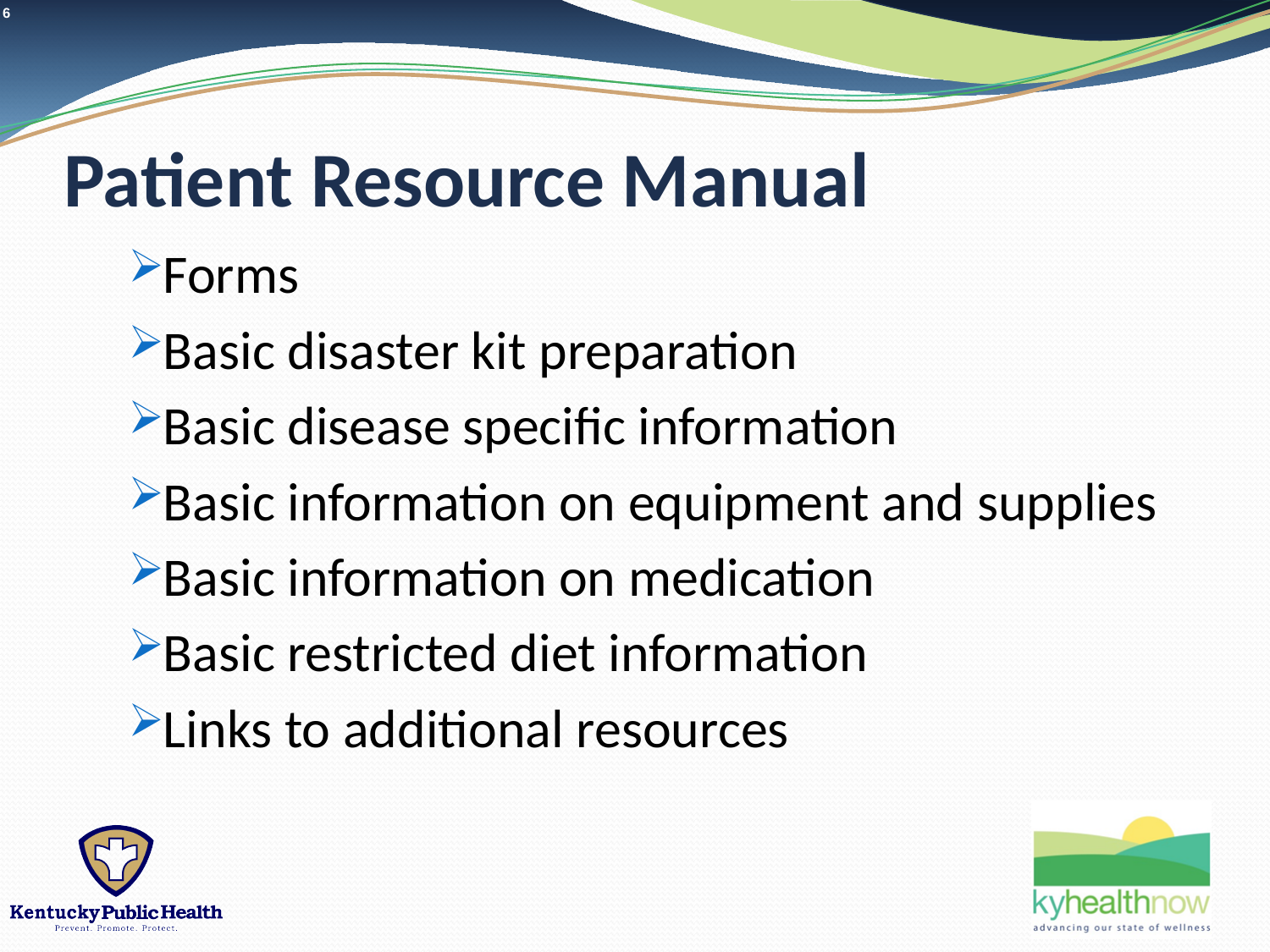

# Patient Resource Manual
Forms
Basic disaster kit preparation
Basic disease specific information
Basic information on equipment and supplies
Basic information on medication
Basic restricted diet information
Links to additional resources